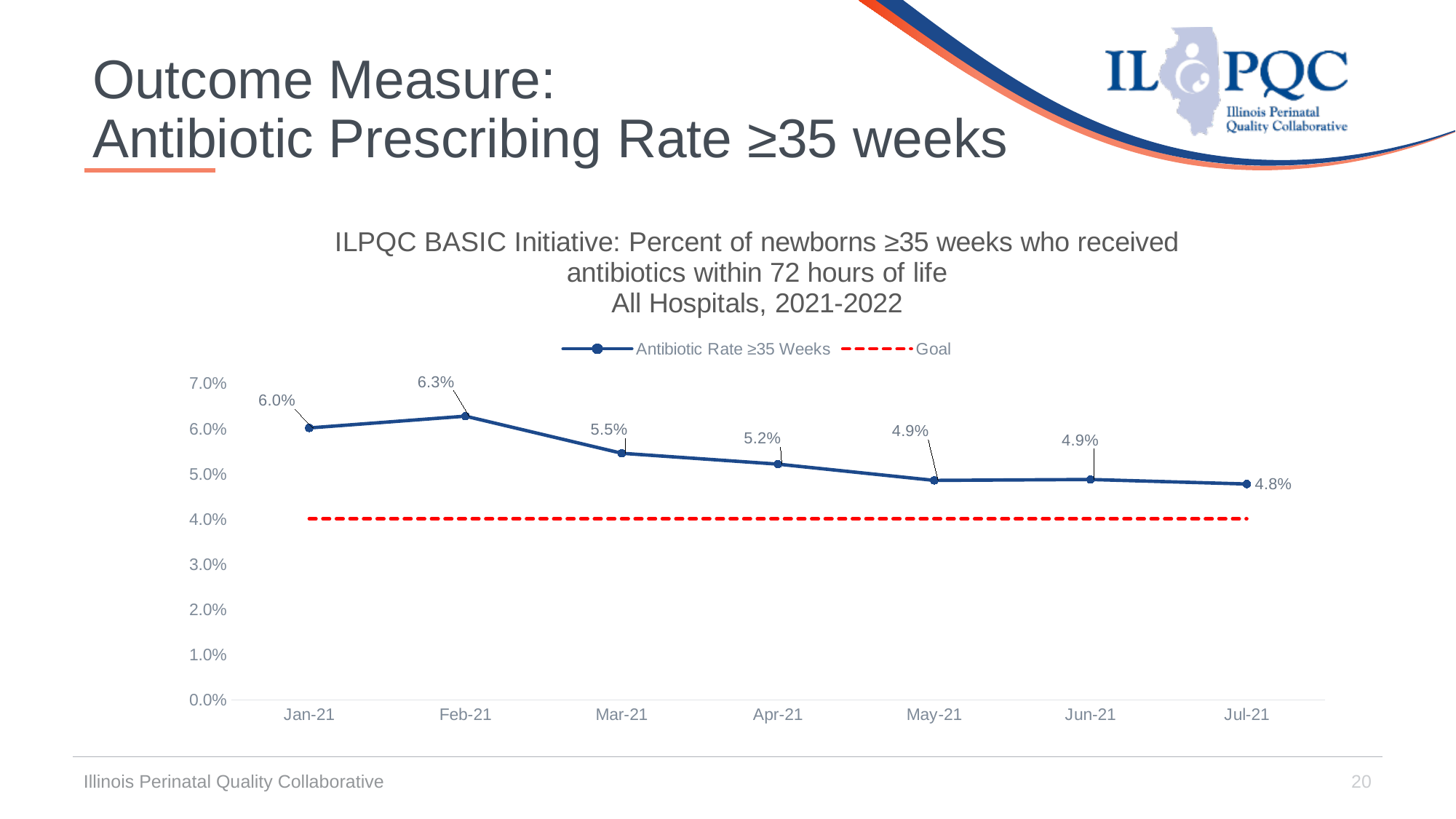

# Outcome Measure: Antibiotic Prescribing Rate ≥35 weeks

### Chart: ILPQC BASIC Initiative: Percent of newborns ≥35 weeks who received antibiotics within 72 hours of life
All Hospitals, 2021-2022

| Category | Antibiotic Rate ≥35 Weeks | Goal |
|---|---|---|
| 44197 | 0.0601 | 0.04 |
| 44228 | 0.0627 | 0.04 |
| 44256 | 0.0545 | 0.04 |
| 44287 | 0.0521 | 0.04 |
| 44317 | 0.0485 | 0.04 |
| 44348 | 0.0487 | 0.04 |
| 44378 | 0.0477 | 0.04 |
Illinois Perinatal Quality Collaborative
20